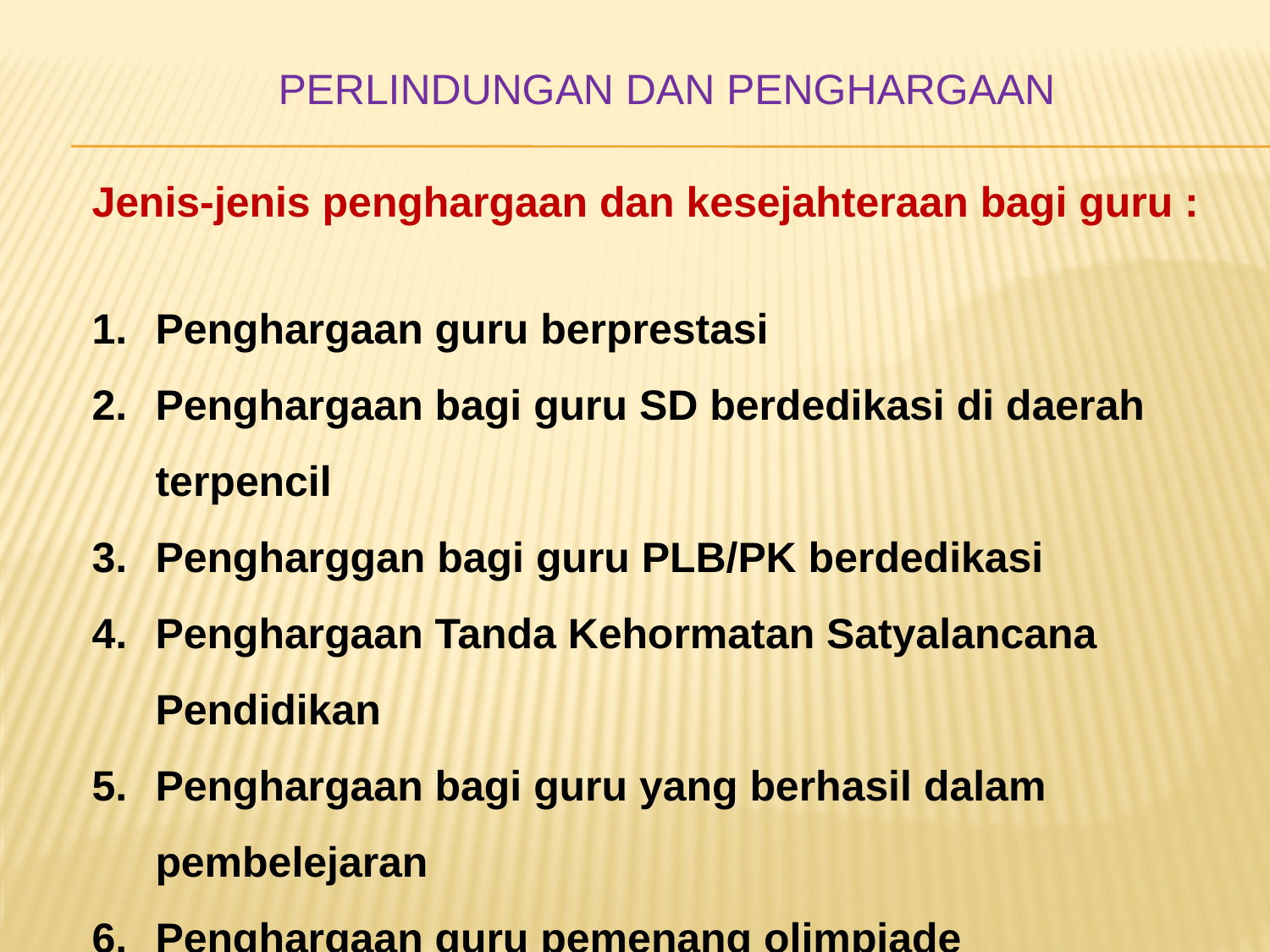

# Perlindungan dan penghargaan
Jenis-jenis penghargaan dan kesejahteraan bagi guru :

Penghargaan guru berprestasi
Penghargaan bagi guru SD berdedikasi di daerah terpencil
Pengharggan bagi guru PLB/PK berdedikasi
Penghargaan Tanda Kehormatan Satyalancana Pendidikan
Penghargaan bagi guru yang berhasil dalam pembelejaran
Penghargaan guru pemenang olimpiade
Pembinaan dan pemberdayaan guru berprestasi dan guru berdedikasi